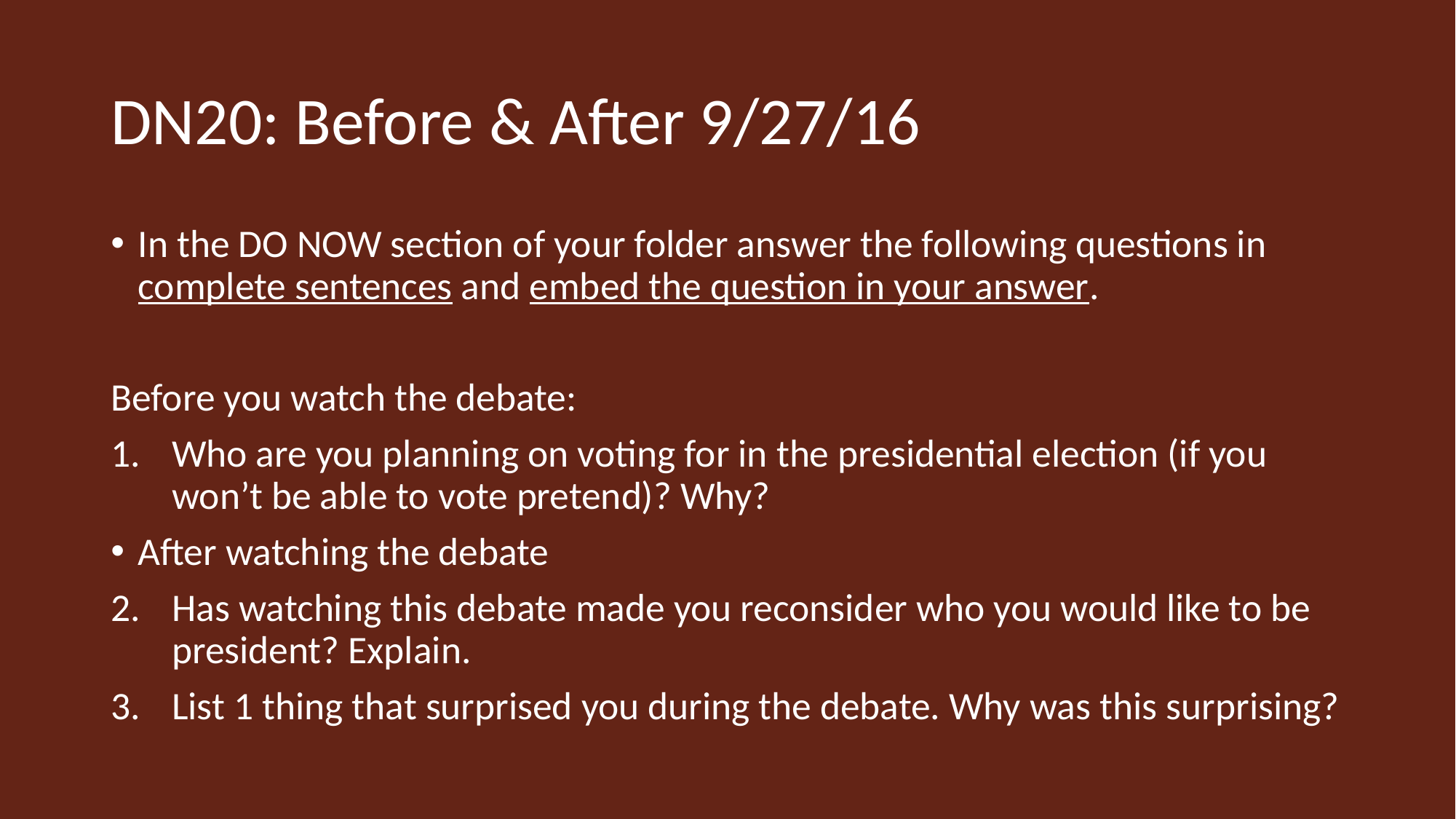

# DN20: Before & After 9/27/16
In the DO NOW section of your folder answer the following questions in complete sentences and embed the question in your answer.

Before you watch the debate:
Who are you planning on voting for in the presidential election (if you won’t be able to vote pretend)? Why?
After watching the debate
Has watching this debate made you reconsider who you would like to be president? Explain.
List 1 thing that surprised you during the debate. Why was this surprising?